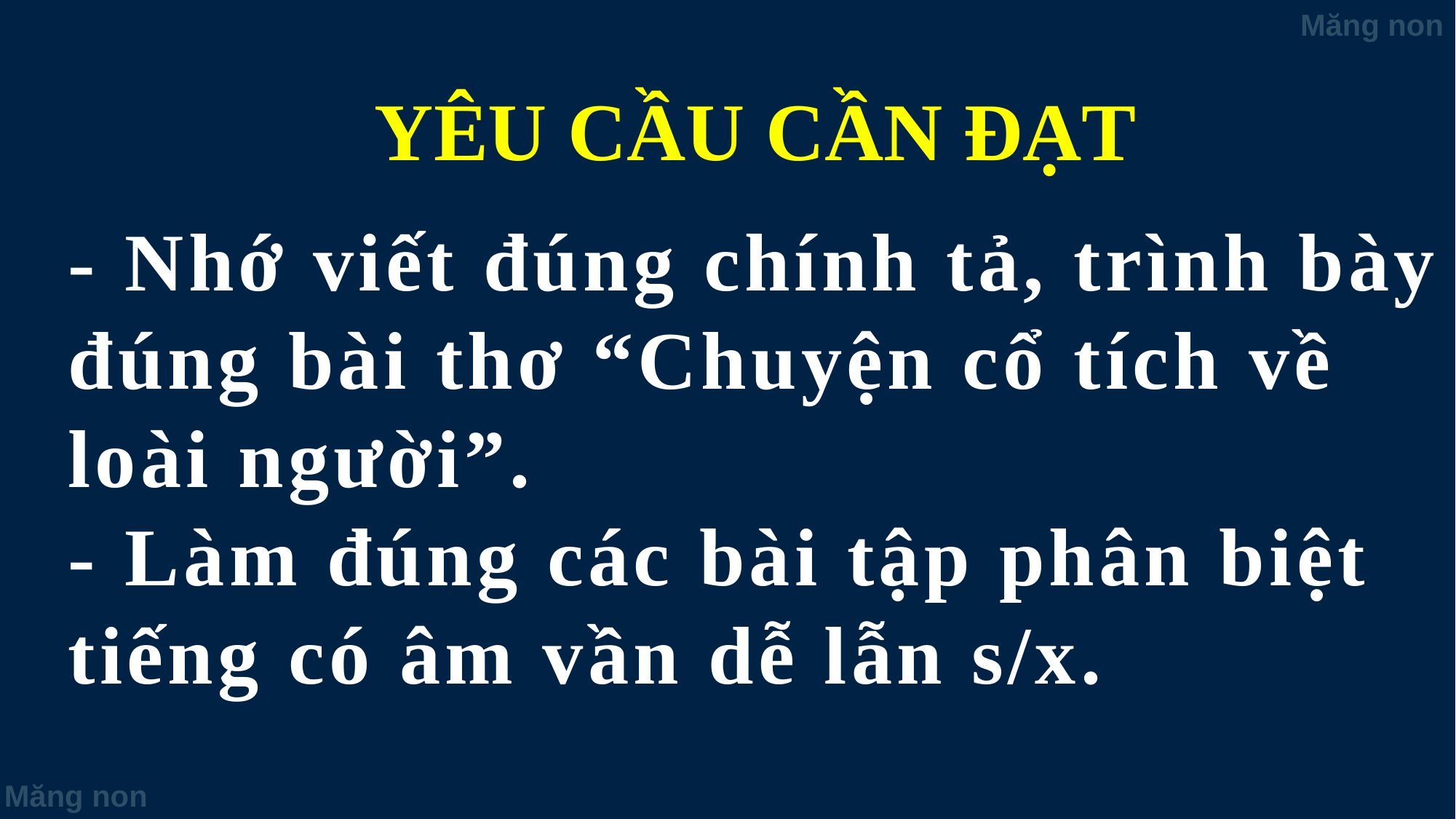

YÊU CẦU CẦN ĐẠT
# - Nhớ viết đúng chính tả, trình bày đúng bài thơ “Chuyện cổ tích về loài người”. - Làm đúng các bài tập phân biệt tiếng có âm vần dễ lẫn s/x.